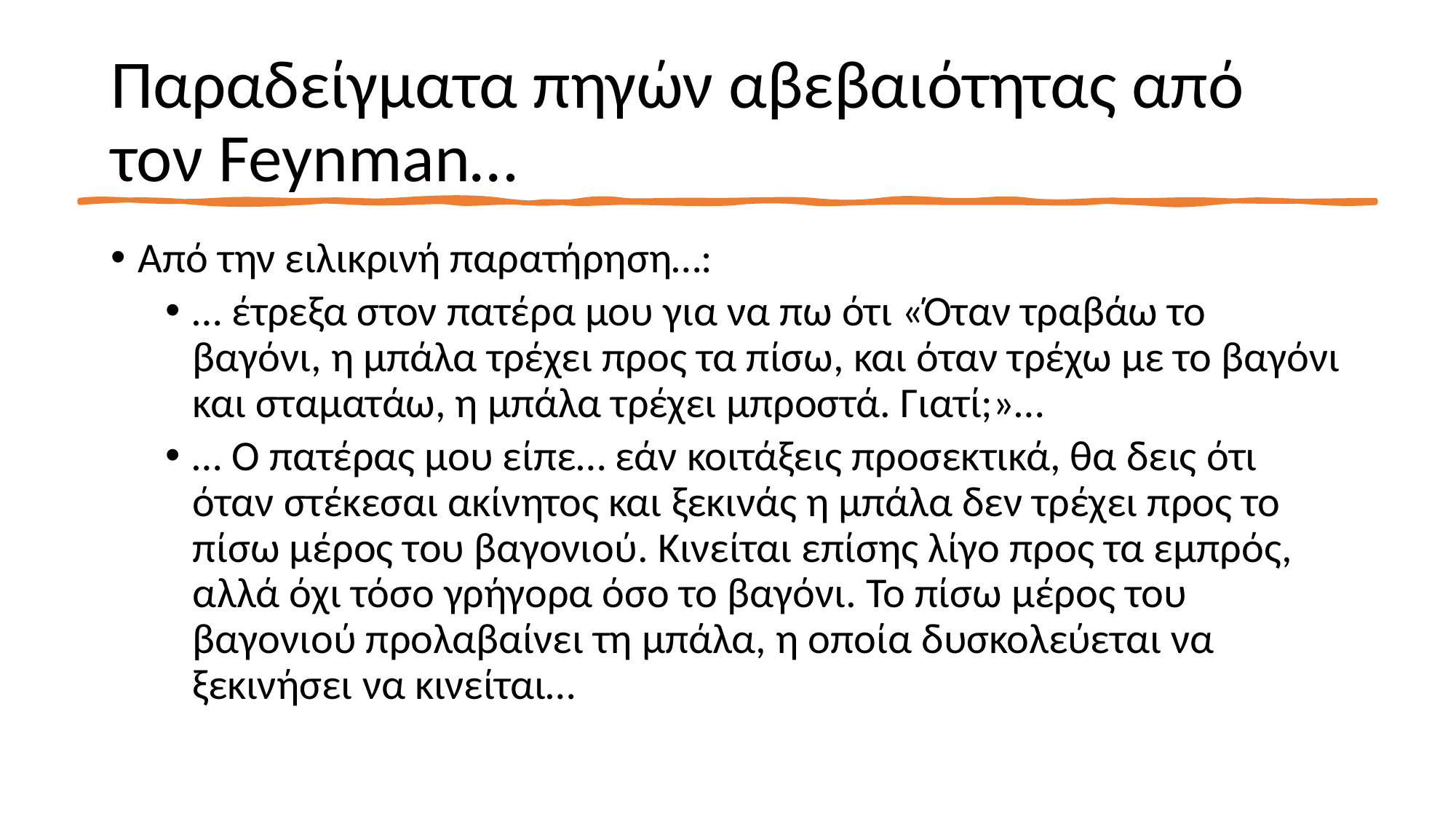

# Παραδείγματα πηγών αβεβαιότητας από τον Feynman…

Από την ειλικρινή παρατήρηση…:
… έτρεξα στον πατέρα μου για να πω ότι «Όταν τραβάω το βαγόνι, η μπάλα τρέχει προς τα πίσω, και όταν τρέχω με το βαγόνι και σταματάω, η μπάλα τρέχει μπροστά. Γιατί;»…
… Ο πατέρας μου είπε… εάν κοιτάξεις προσεκτικά, θα δεις ότι όταν στέκεσαι ακίνητος και ξεκινάς η μπάλα δεν τρέχει προς το πίσω μέρος του βαγονιού. Κινείται επίσης λίγο προς τα εμπρός, αλλά όχι τόσο γρήγορα όσο το βαγόνι. Το πίσω μέρος του βαγονιού προλαβαίνει τη μπάλα, η οποία δυσκολεύεται να ξεκινήσει να κινείται…